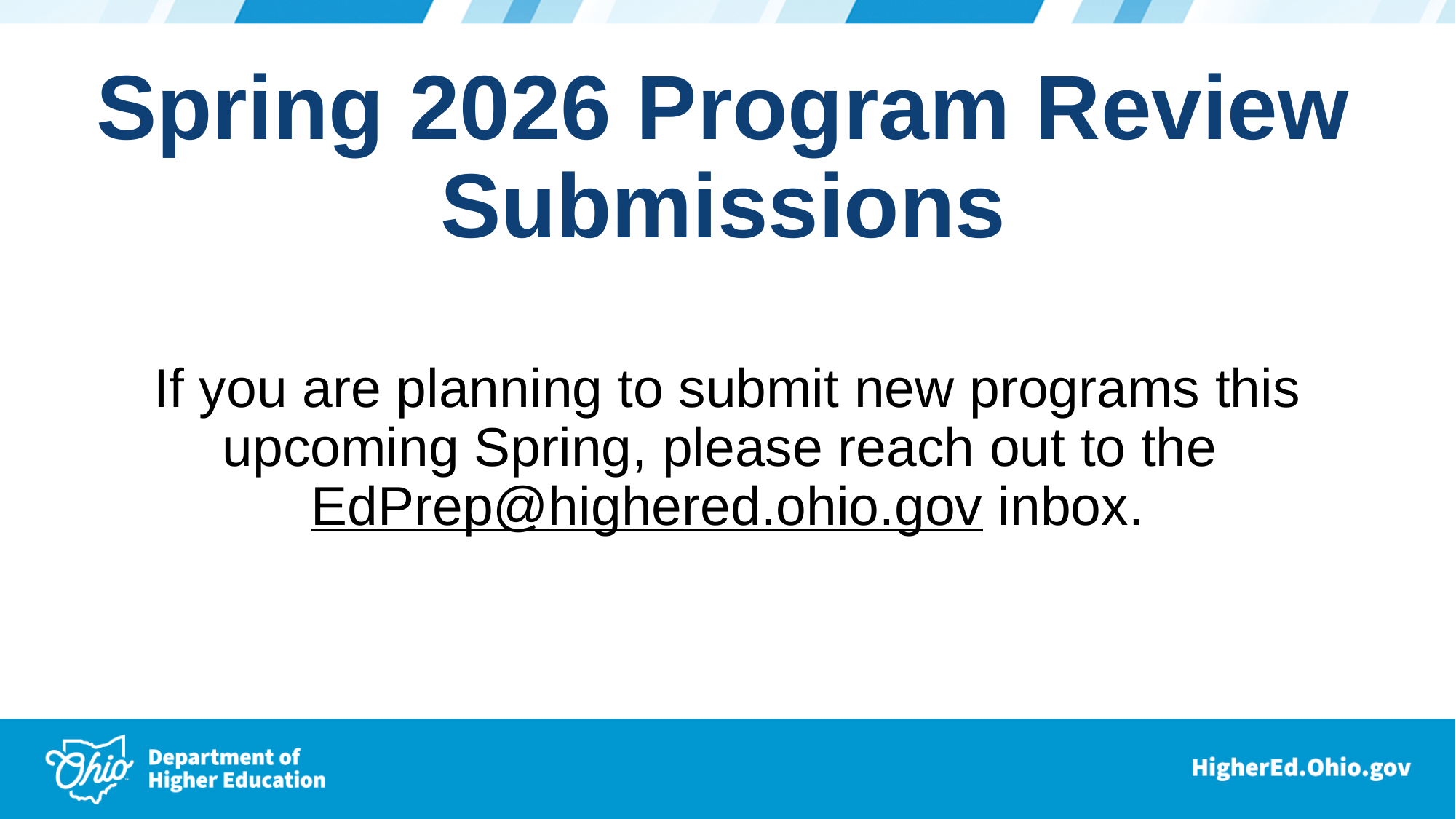

Spring 2026 Program Review Submissions
If you are planning to submit new programs this upcoming Spring, please reach out to the EdPrep@highered.ohio.gov inbox.